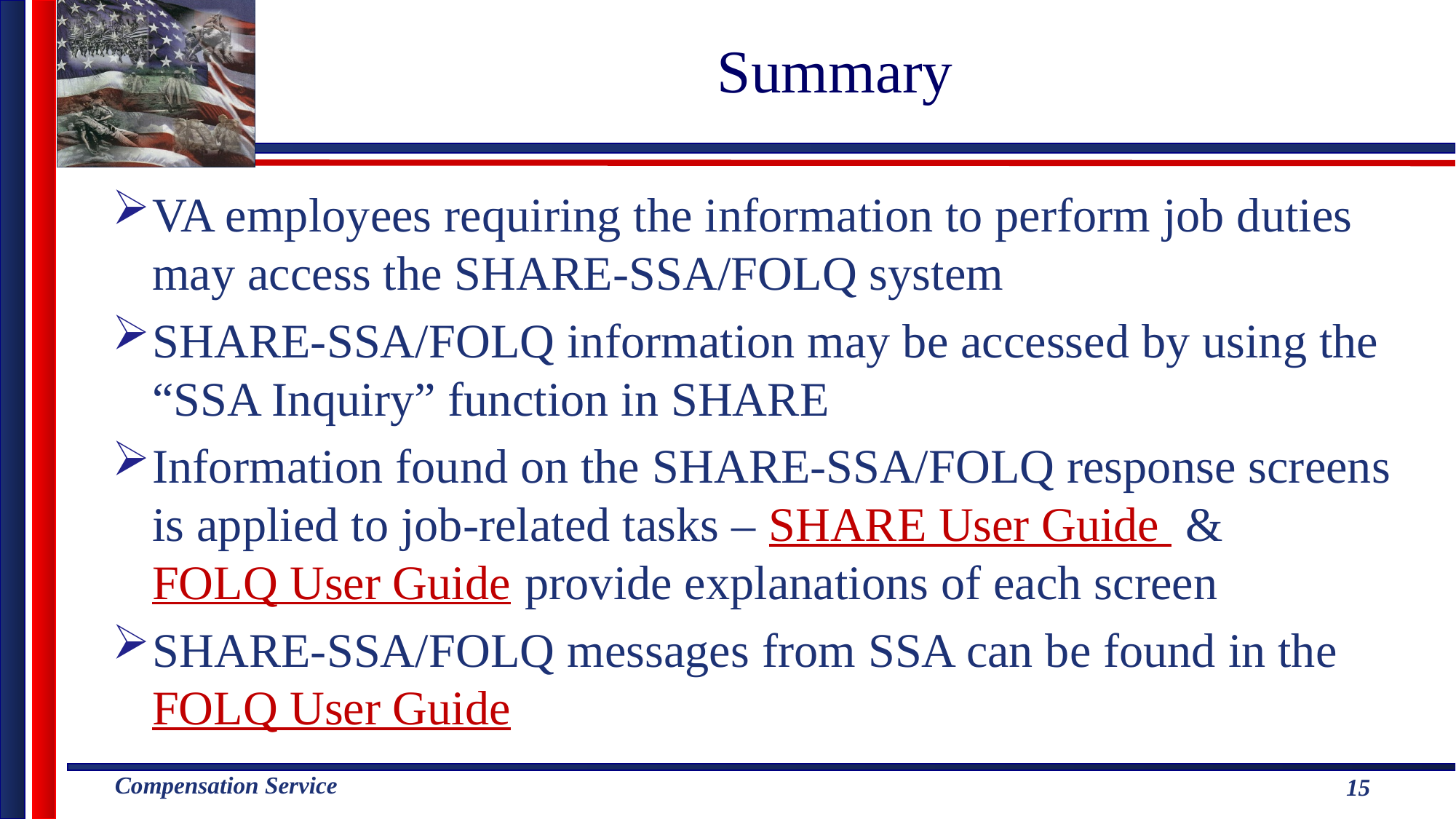

# Summary
VA employees requiring the information to perform job duties may access the SHARE-SSA/FOLQ system
SHARE-SSA/FOLQ information may be accessed by using the “SSA Inquiry” function in SHARE
Information found on the SHARE-SSA/FOLQ response screens is applied to job-related tasks – SHARE User Guide  & FOLQ User Guide provide explanations of each screen
SHARE-SSA/FOLQ messages from SSA can be found in the FOLQ User Guide
15